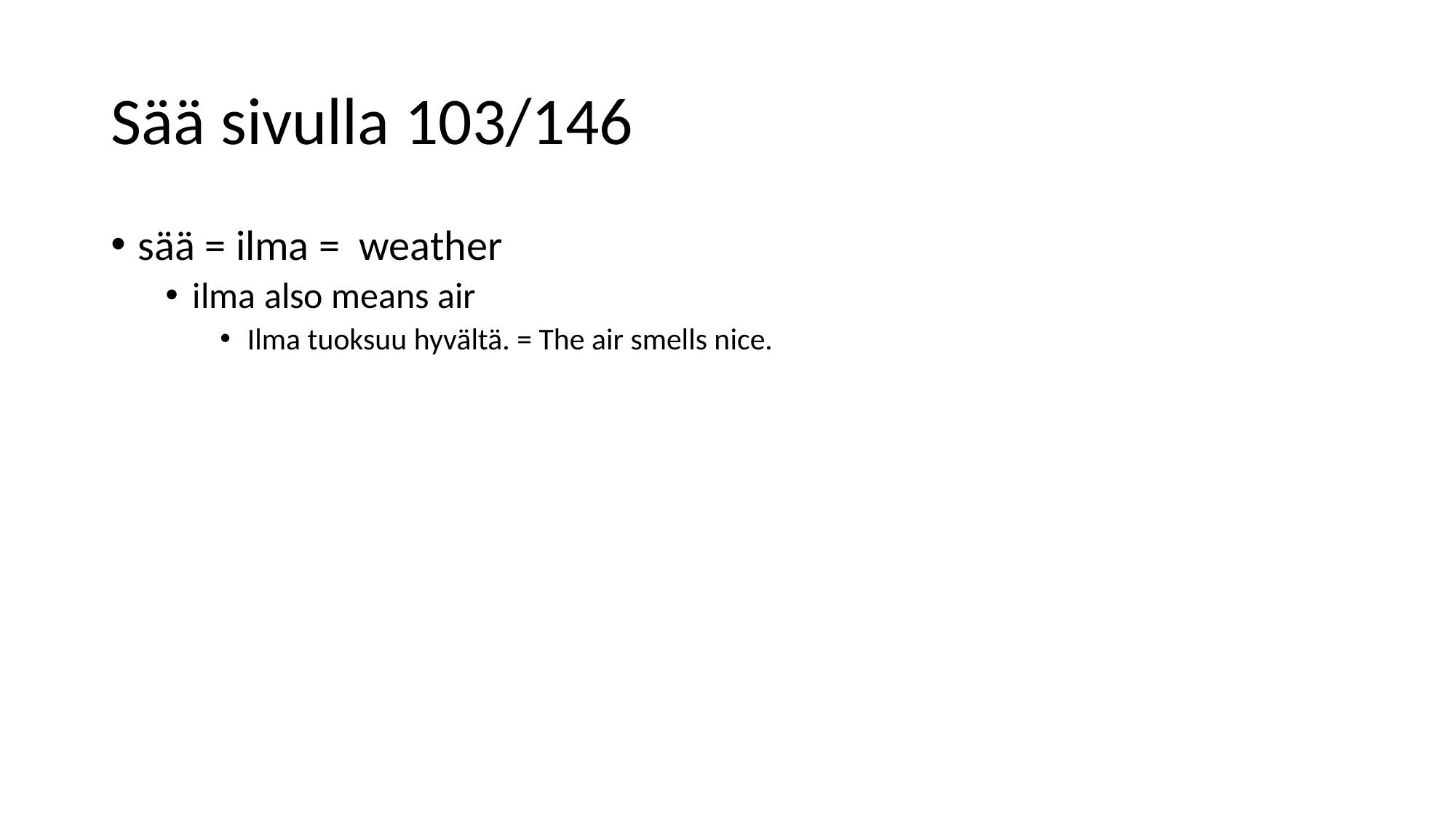

# Sää sivulla 103/146
sää = ilma =  weather
ilma also means air
Ilma tuoksuu hyvältä. = The air smells nice.